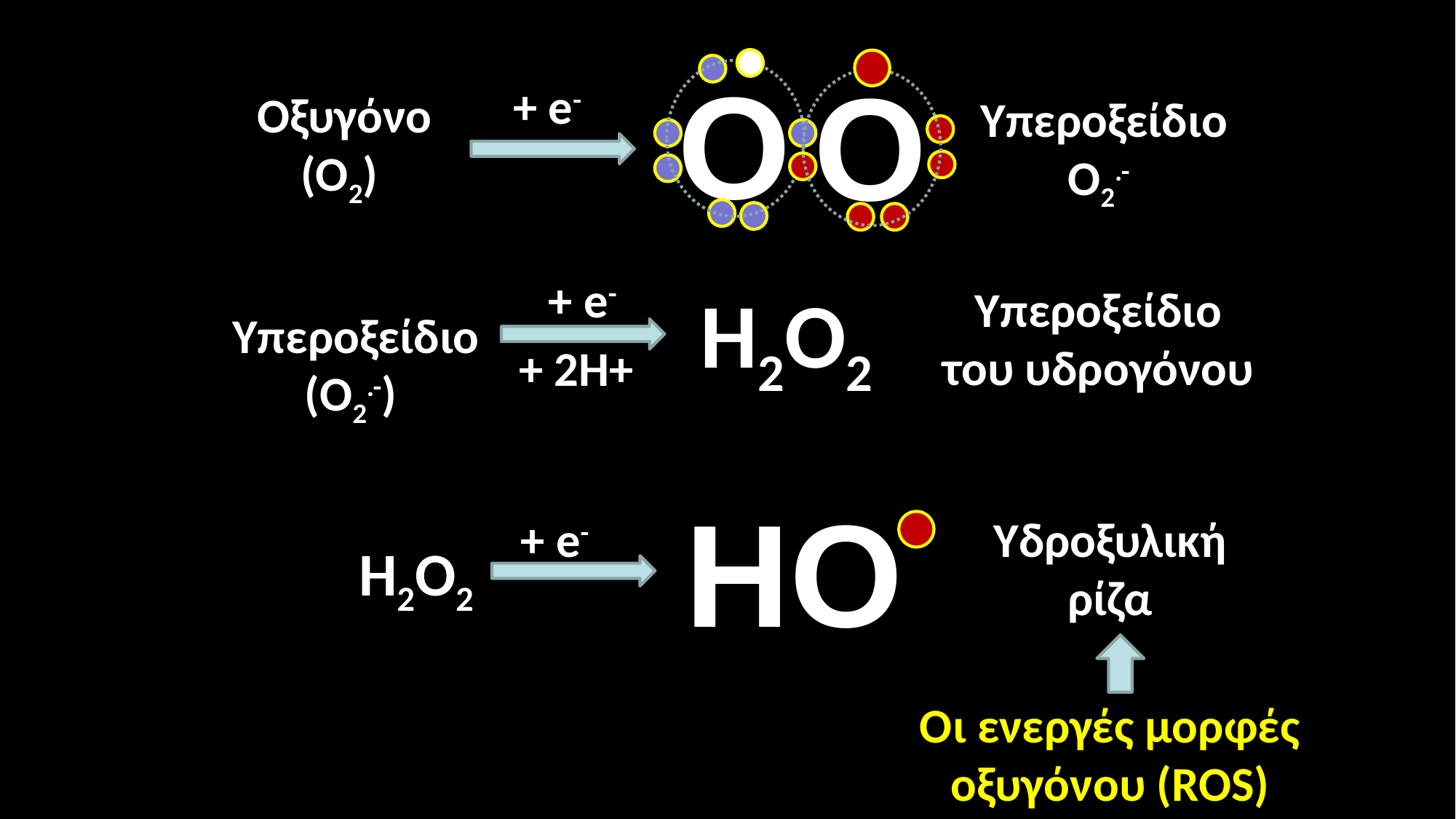

Ο

Ο

+ e-
Οξυγόνο
(O2)
Υπεροξείδιο
O2.-

+ e-
H2O2
Υπεροξείδιο
του υδρογόνου
Υπεροξείδιο
(O2.-)

+ 2H+
HΟ
Υδροξυλική ρίζα
+ e-

H2O2

Οι ενεργές μορφές οξυγόνου (ROS)